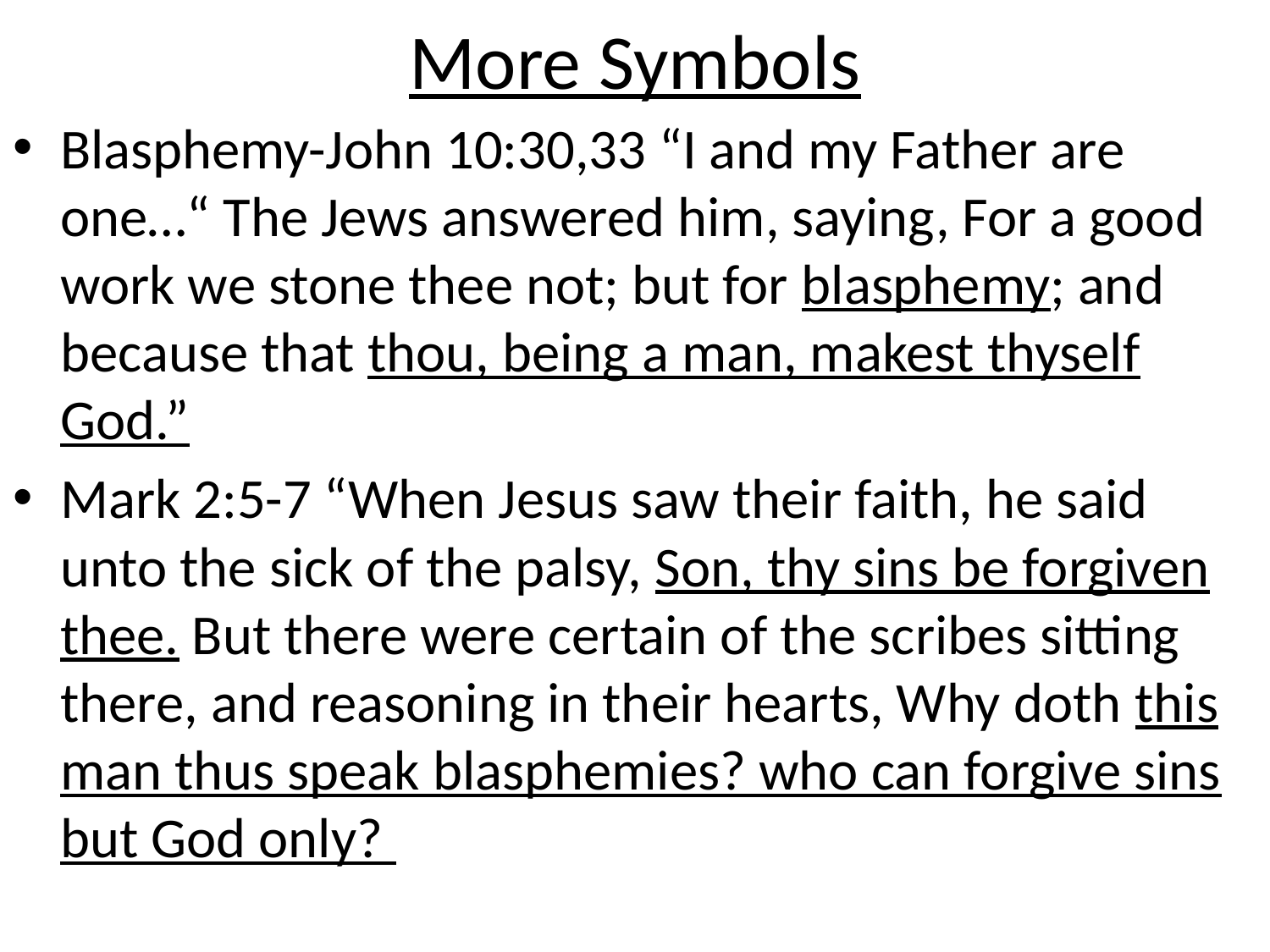

# More Symbols
Blasphemy-John 10:30,33 “I and my Father are one…“ The Jews answered him, saying, For a good work we stone thee not; but for blasphemy; and because that thou, being a man, makest thyself God.”
Mark 2:5-7 “When Jesus saw their faith, he said unto the sick of the palsy, Son, thy sins be forgiven thee. But there were certain of the scribes sitting there, and reasoning in their hearts, Why doth this man thus speak blasphemies? who can forgive sins but God only?